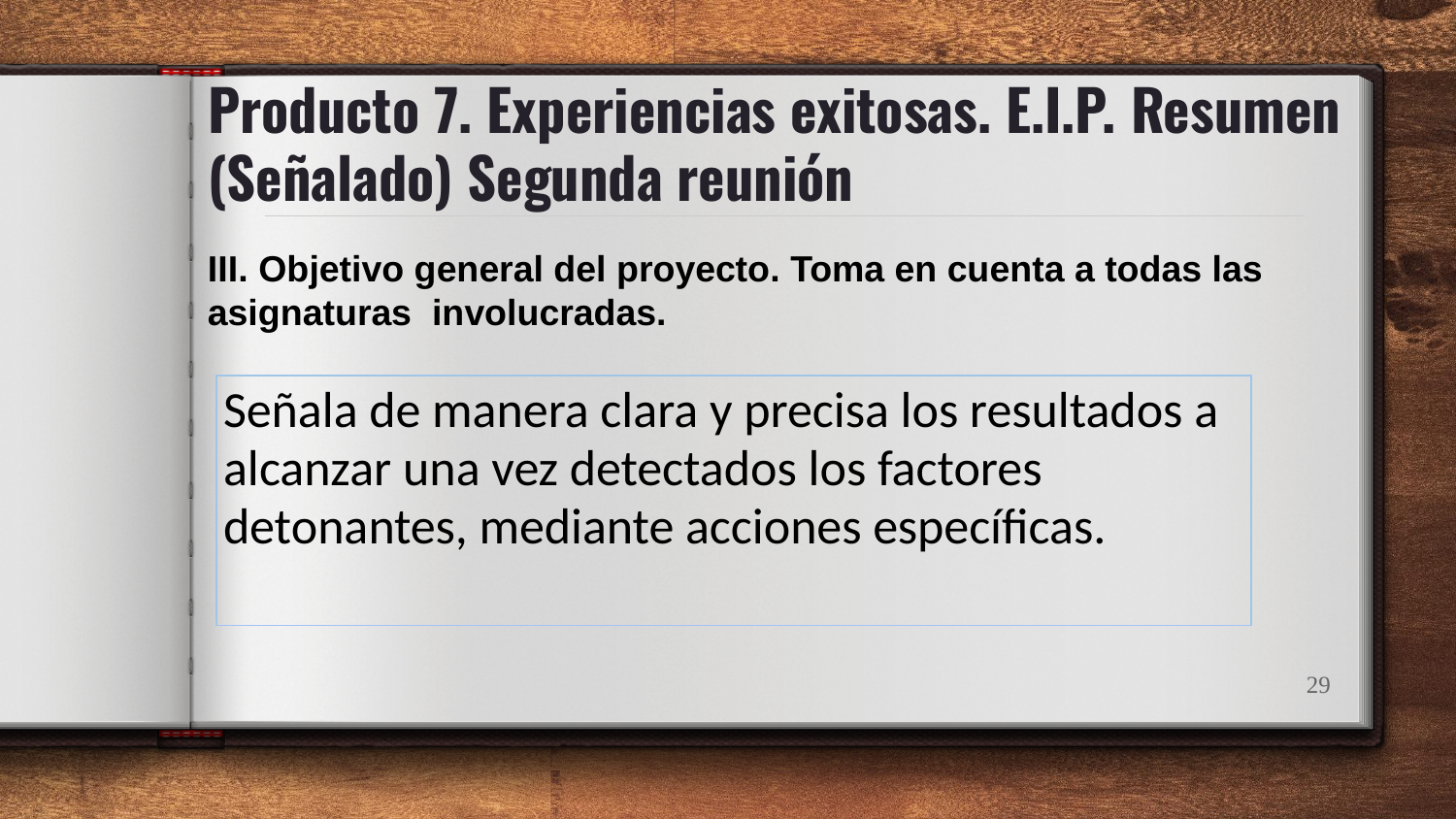

# Producto 7. Experiencias exitosas. E.I.P. Resumen (Señalado) Segunda reunión
III. Objetivo general del proyecto. Toma en cuenta a todas las asignaturas  involucradas.
| Señala de manera clara y precisa los resultados a alcanzar una vez detectados los factores detonantes, mediante acciones específicas. |
| --- |
29